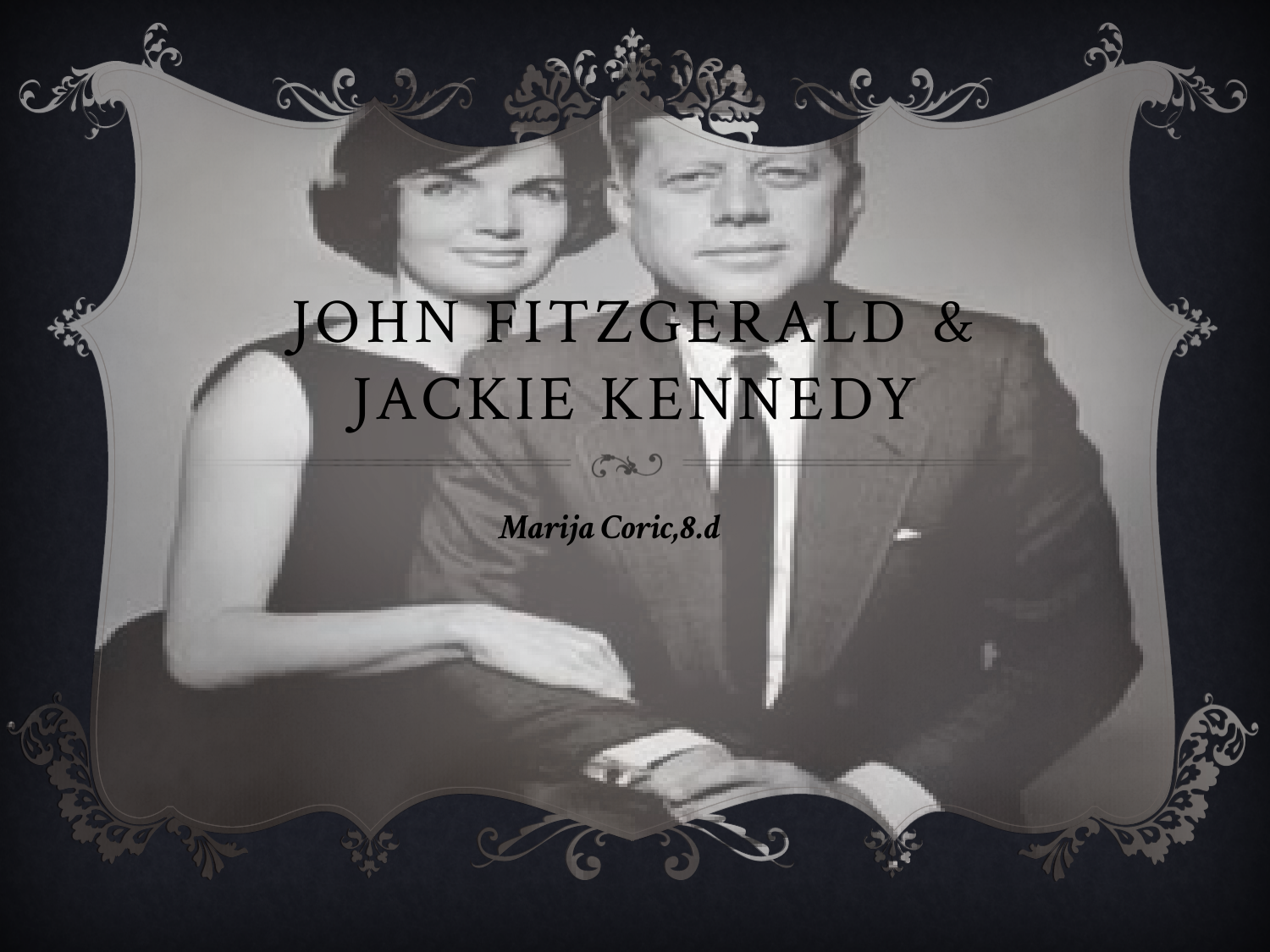

# John fitzgerald & jackie kennedy
Marija Coric,8.d